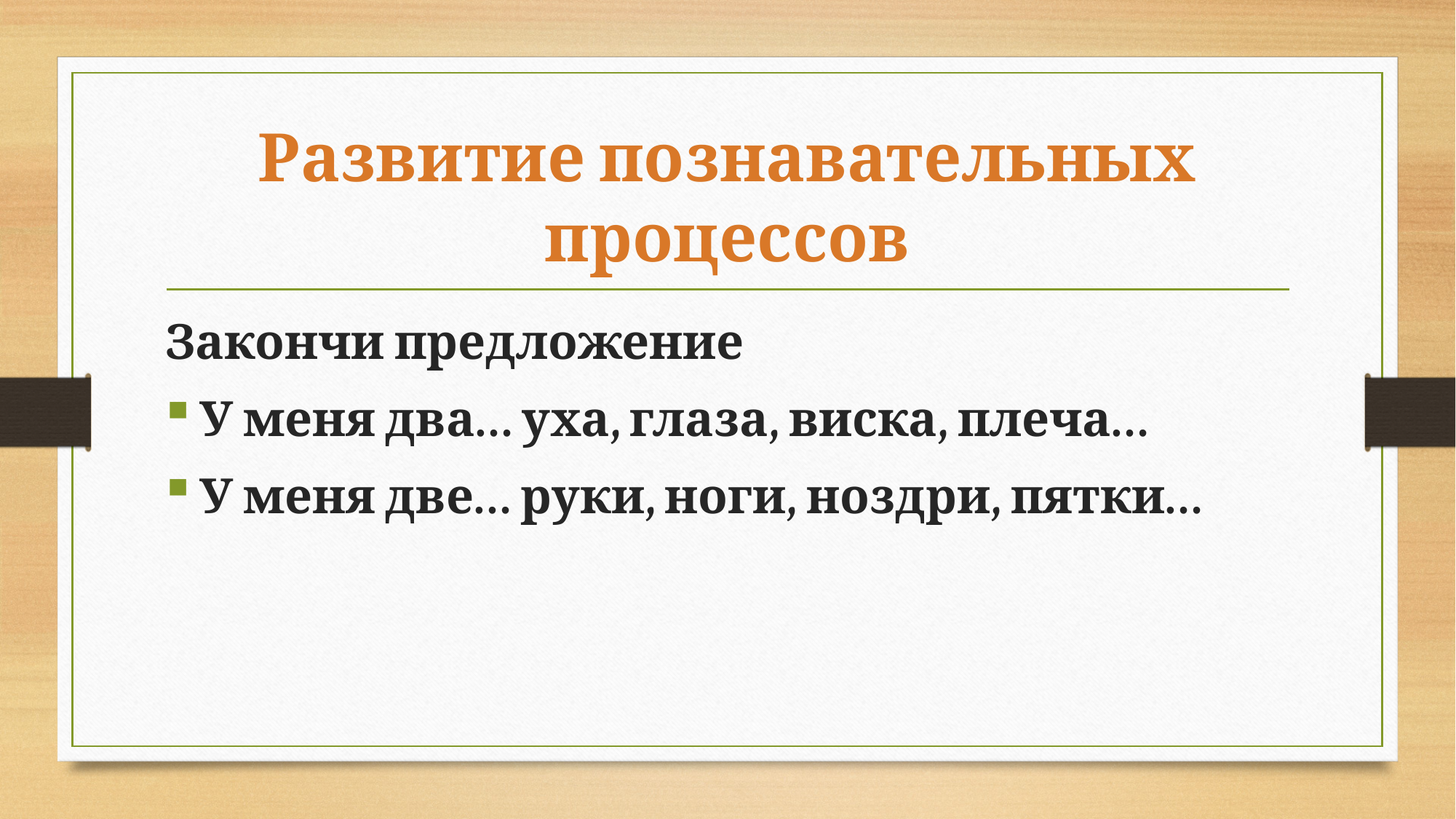

# Развитие познавательных процессов
Закончи предложение
У меня два… уха, глаза, виска, плеча…
У меня две… руки, ноги, ноздри, пятки…